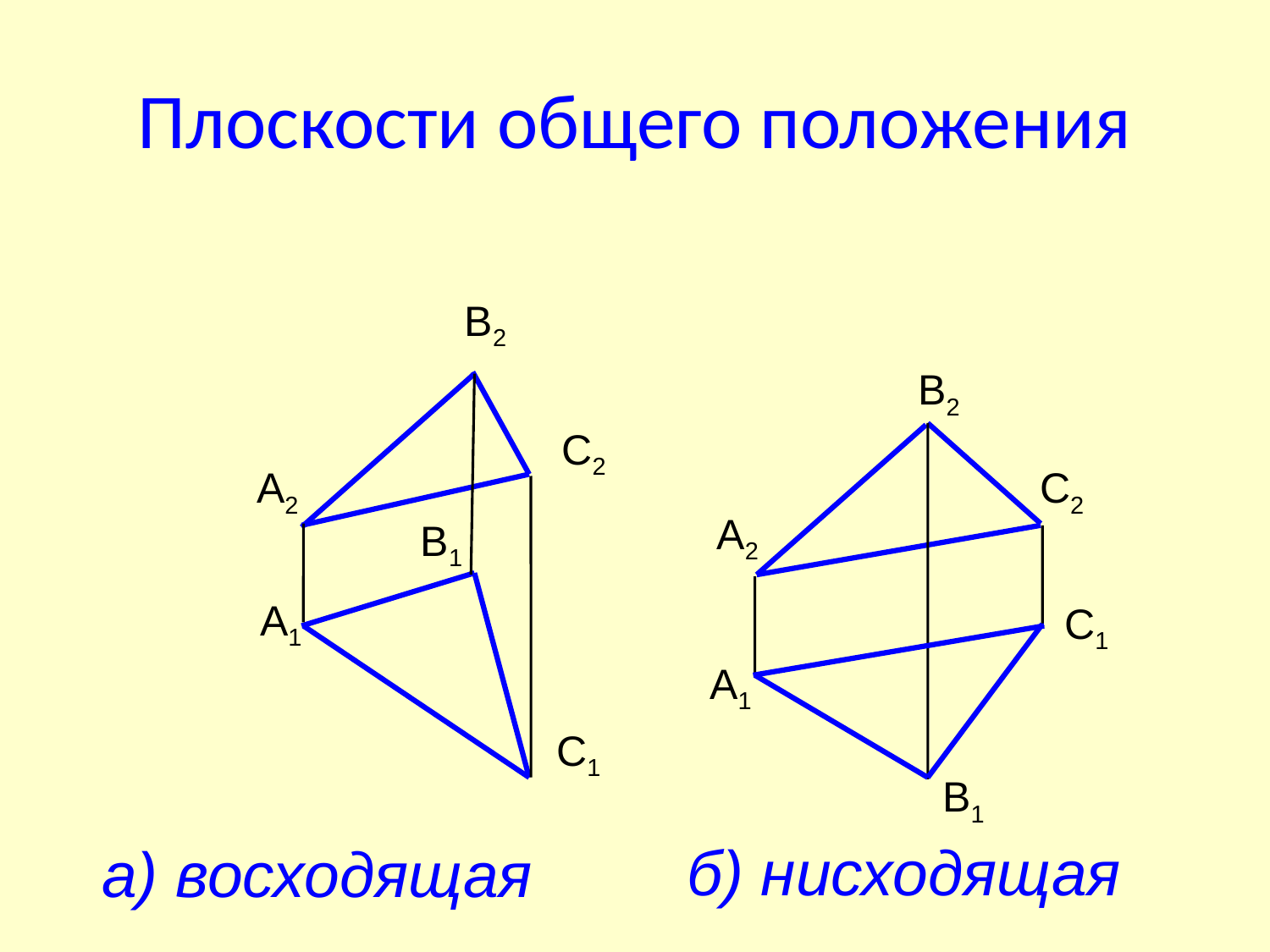

# Плоскости общего положения
В2
В2

С2

А2
С2

А2
В1

А1
С1

А1

С1
В1
б) нисходящая
а) восходящая